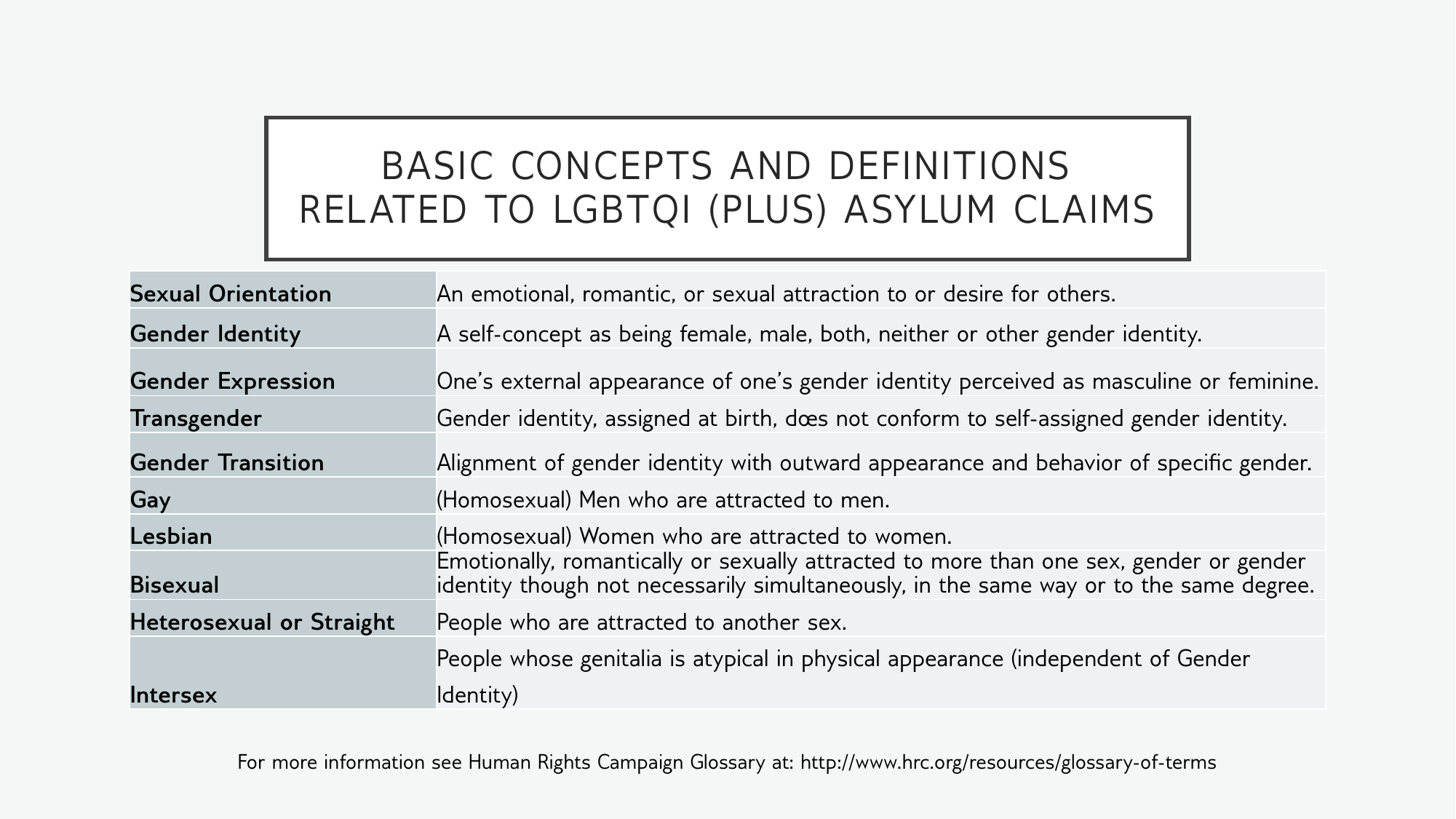

# BASIC CONCEPTS AND DEFINITIONS RELATED TO LGBTQI (PLUS) ASYLUM CLAIMS
| Sexual Orientation | An emotional, romantic, or sexual attraction to or desire for others. |
| --- | --- |
| Gender Identity | A self-concept as being female, male, both, neither or other gender identity. |
| Gender Expression | One’s external appearance of one’s gender identity perceived as masculine or feminine. |
| Transgender | Gender identity, assigned at birth, does not conform to self-assigned gender identity. |
| Gender Transition | Alignment of gender identity with outward appearance and behavior of specific gender. |
| Gay | (Homosexual) Men who are attracted to men. |
| Lesbian | (Homosexual) Women who are attracted to women. |
| Bisexual | Emotionally, romantically or sexually attracted to more than one sex, gender or gender identity though not necessarily simultaneously, in the same way or to the same degree. |
| Heterosexual or Straight | People who are attracted to another sex. |
| Intersex | People whose genitalia is atypical in physical appearance (independent of Gender Identity) |
For more information see Human Rights Campaign Glossary at: http://www.hrc.org/resources/glossary-of-terms